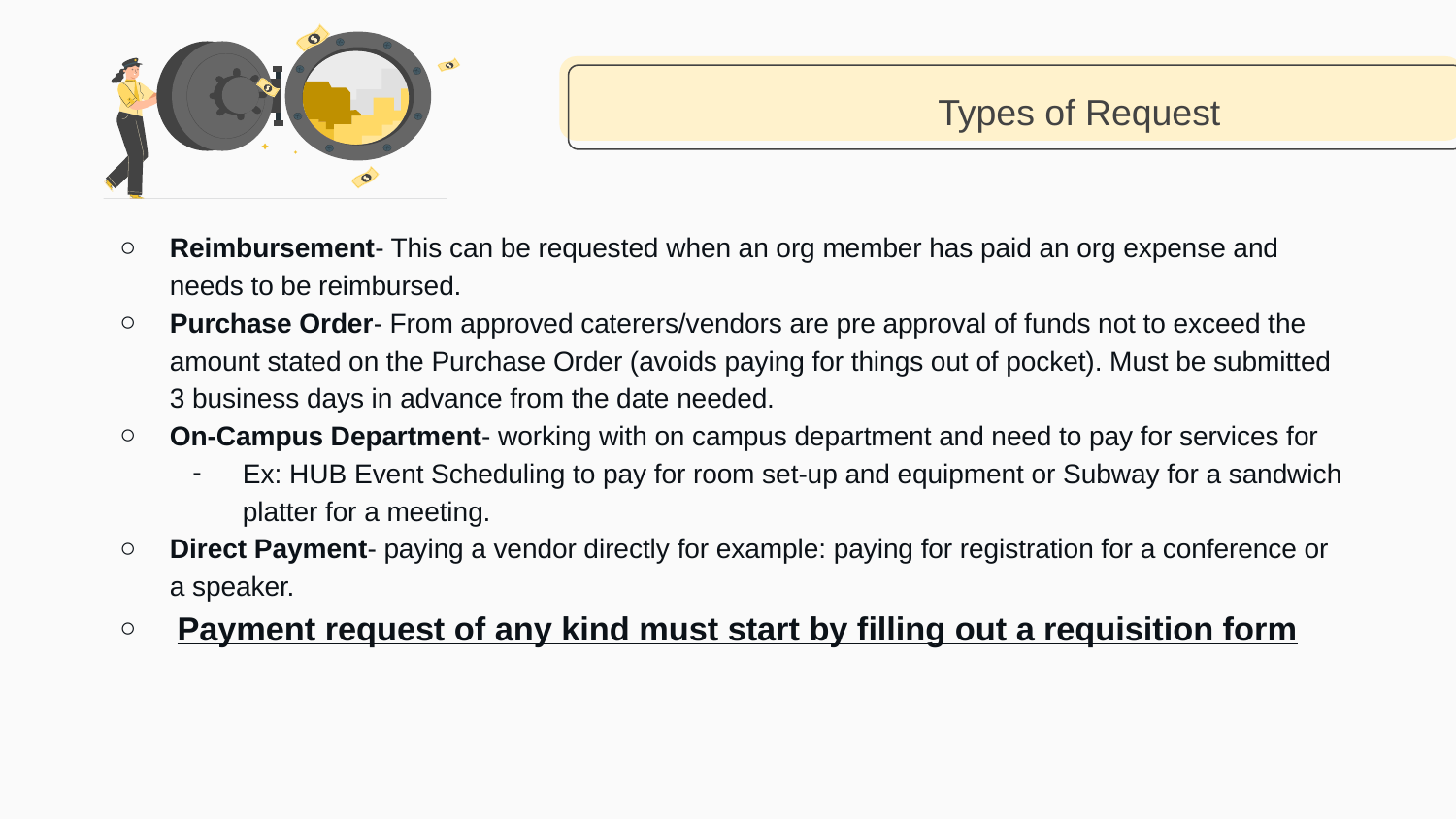

# Types of Request
Reimbursement- This can be requested when an org member has paid an org expense and needs to be reimbursed.
Purchase Order- From approved caterers/vendors are pre approval of funds not to exceed the amount stated on the Purchase Order (avoids paying for things out of pocket). Must be submitted 3 business days in advance from the date needed.
On-Campus Department- working with on campus department and need to pay for services for
Ex: HUB Event Scheduling to pay for room set-up and equipment or Subway for a sandwich platter for a meeting.
Direct Payment- paying a vendor directly for example: paying for registration for a conference or a speaker.
 Payment request of any kind must start by filling out a requisition form